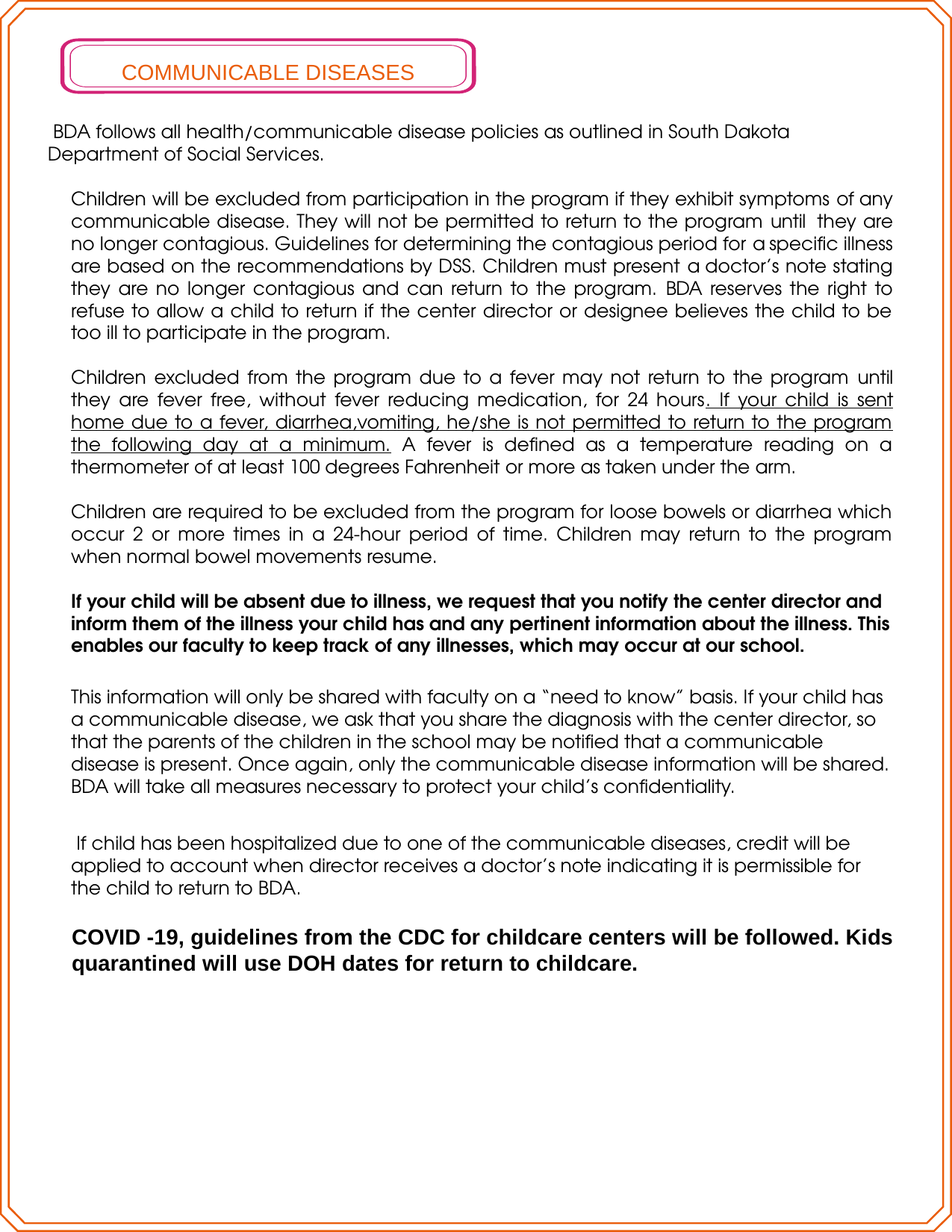

COMMUNICABLE DISEASES
 BDA follows all health/communicable disease policies as outlined in South Dakota Department of Social Services.

Children will be excluded from participation in the program if they exhibit symptoms of any communicable disease. They will not be permitted to return to the program until they are no longer contagious. Guidelines for determining the contagious period for a specific illness are based on the recommendations by DSS. Children must present a doctor’s note stating they are no longer contagious and can return to the program. BDA reserves the right to refuse to allow a child to return if the center director or designee believes the child to be too ill to participate in the program.

Children excluded from the program due to a fever may not return to the program until they are fever free, without fever reducing medication, for 24 hours. If your child is sent home due to a fever, diarrhea,vomiting, he/she is not permitted to return to the program the following day at a minimum. A fever is defined as a temperature reading on a thermometer of at least 100 degrees Fahrenheit or more as taken under the arm.

Children are required to be excluded from the program for loose bowels or diarrhea which occur 2 or more times in a 24-hour period of time. Children may return to the program when normal bowel movements resume.

If your child will be absent due to illness, we request that you notify the center director and inform them of the illness your child has and any pertinent information about the illness. This enables our faculty to keep track of any illnesses, which may occur at our school.

This information will only be shared with faculty on a “need to know” basis. If your child has a communicable disease, we ask that you share the diagnosis with the center director, so that the parents of the children in the school may be notified that a communicable disease is present. Once again, only the communicable disease information will be shared. BDA will take all measures necessary to protect your child’s confidentiality.

 If child has been hospitalized due to one of the communicable diseases, credit will be applied to account when director receives a doctor’s note indicating it is permissible for the child to return to BDA.

COVID -19, guidelines from the CDC for childcare centers will be followed. Kids quarantined will use DOH dates for return to childcare.